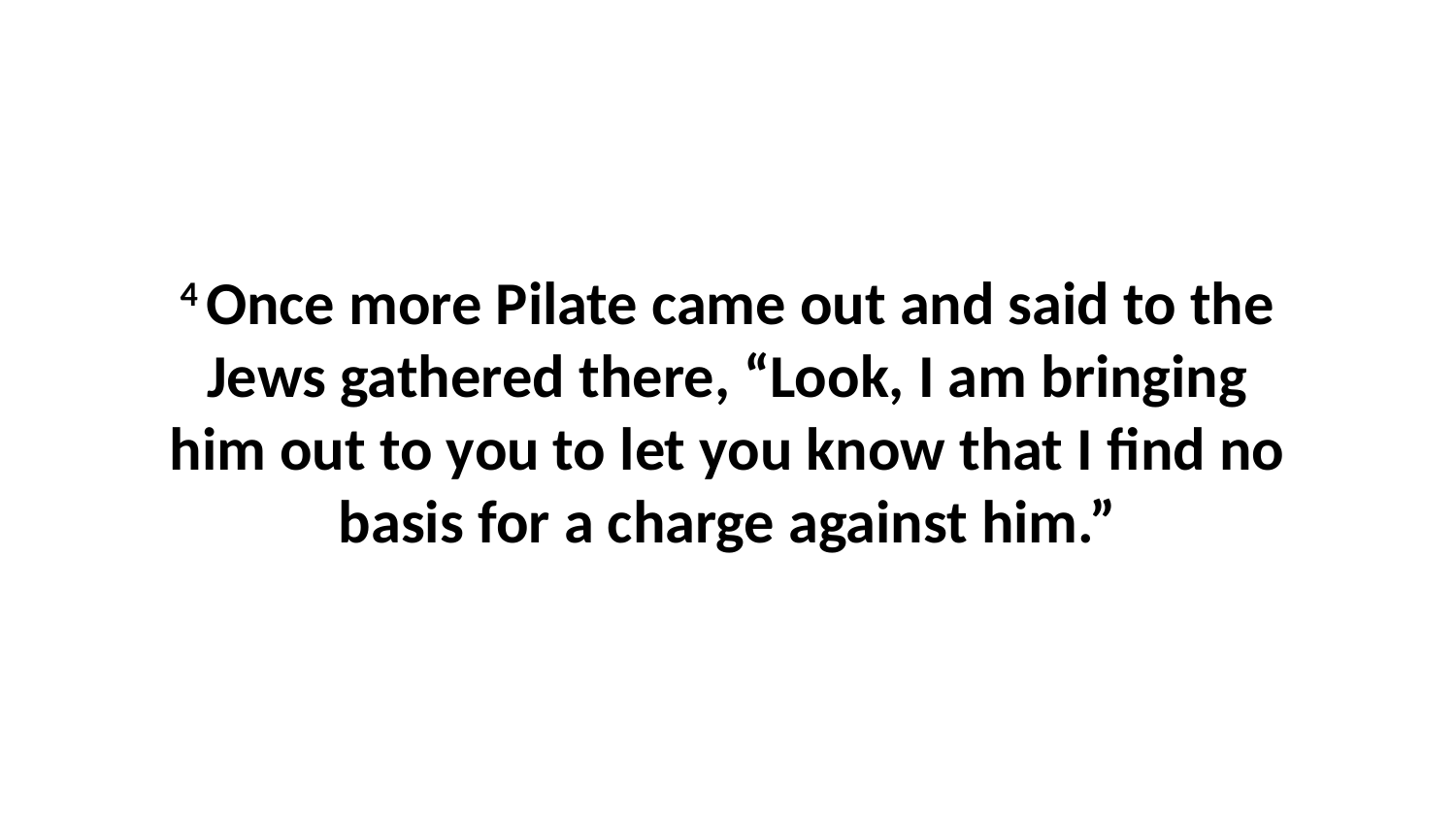

4 Once more Pilate came out and said to the Jews gathered there, “Look, I am bringing him out to you to let you know that I find no basis for a charge against him.”